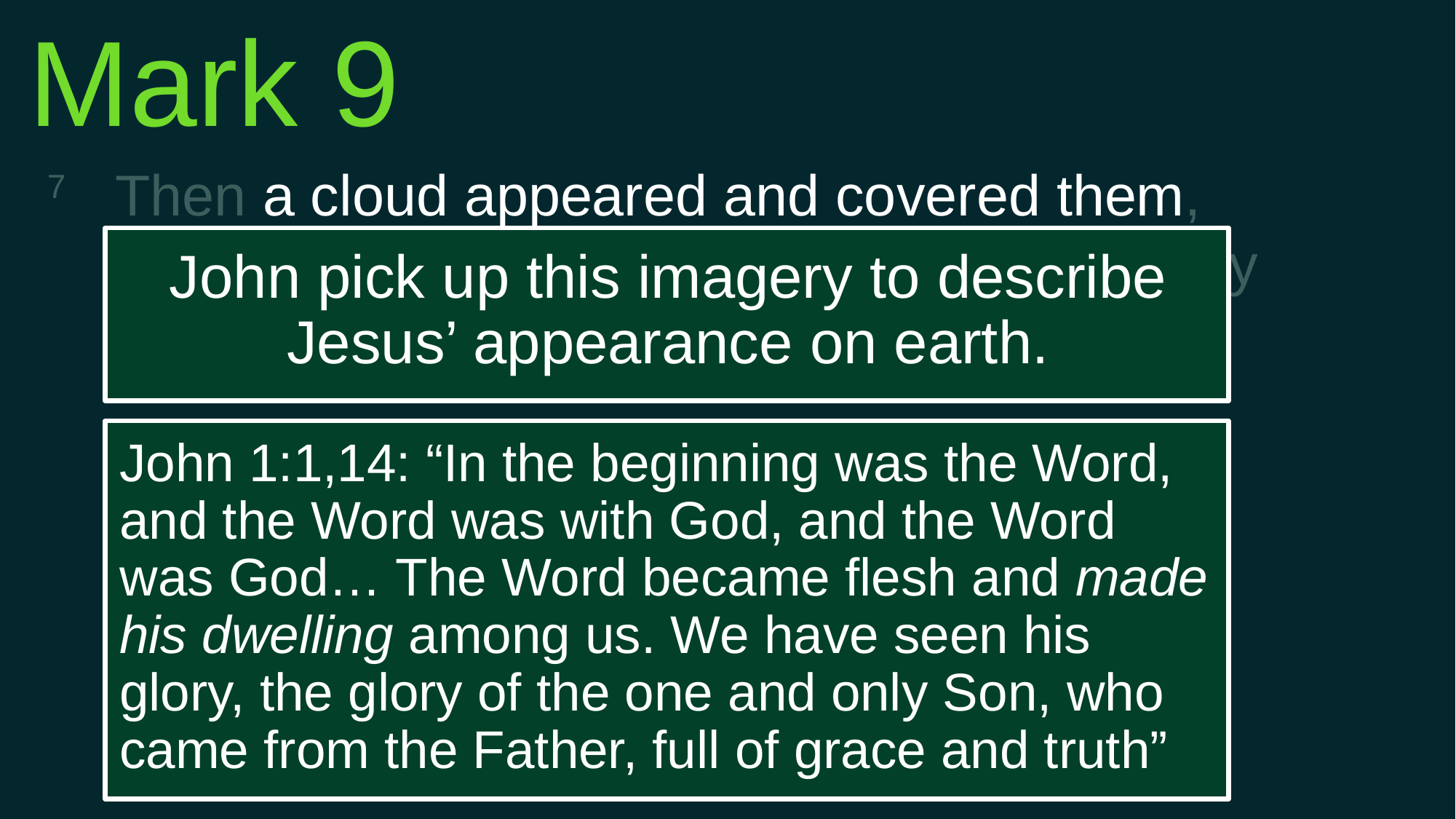

Mark 9
7 	Then a cloud appeared and covered them, and a voice came from the cloud: “This is my Son, whom I love. Listen to him!”

John pick up this imagery to describe Jesus’ appearance on earth.

John 1:1,14: “In the beginning was the Word, and the Word was with God, and the Word was God… The Word became flesh and made his dwelling among us. We have seen his glory, the glory of the one and only Son, who came from the Father, full of grace and truth”